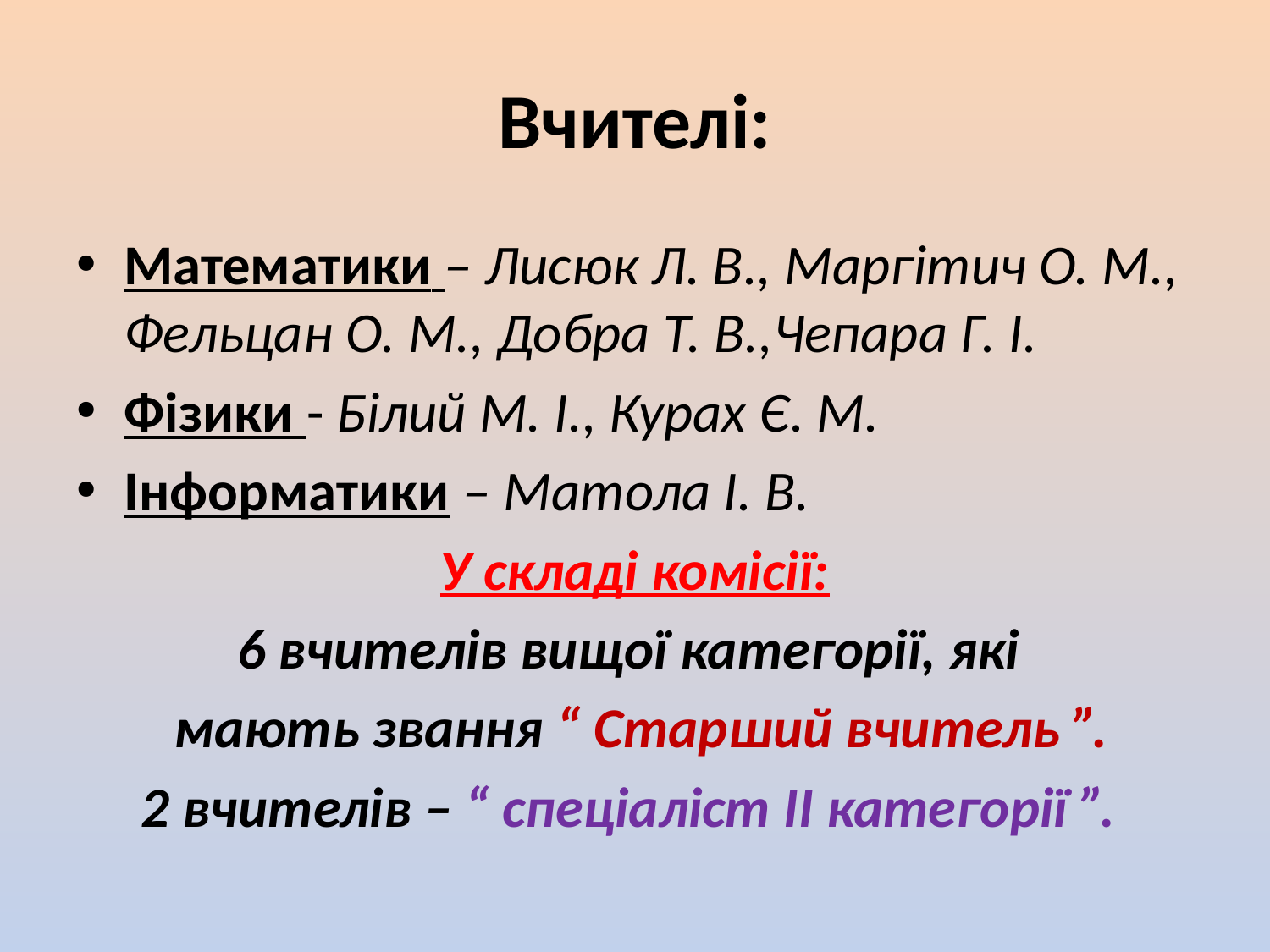

# Вчителі:
Математики – Лисюк Л. В., Маргітич О. М., Фельцан О. М., Добра Т. В.,Чепара Г. І.
Фізики - Білий М. І., Курах Є. М.
Інформатики – Матола І. В.
У складі комісії:
6 вчителів вищої категорії, які
 мають звання “ Старший вчитель ”.
2 вчителів – “ спеціаліст ІІ категорії ”.